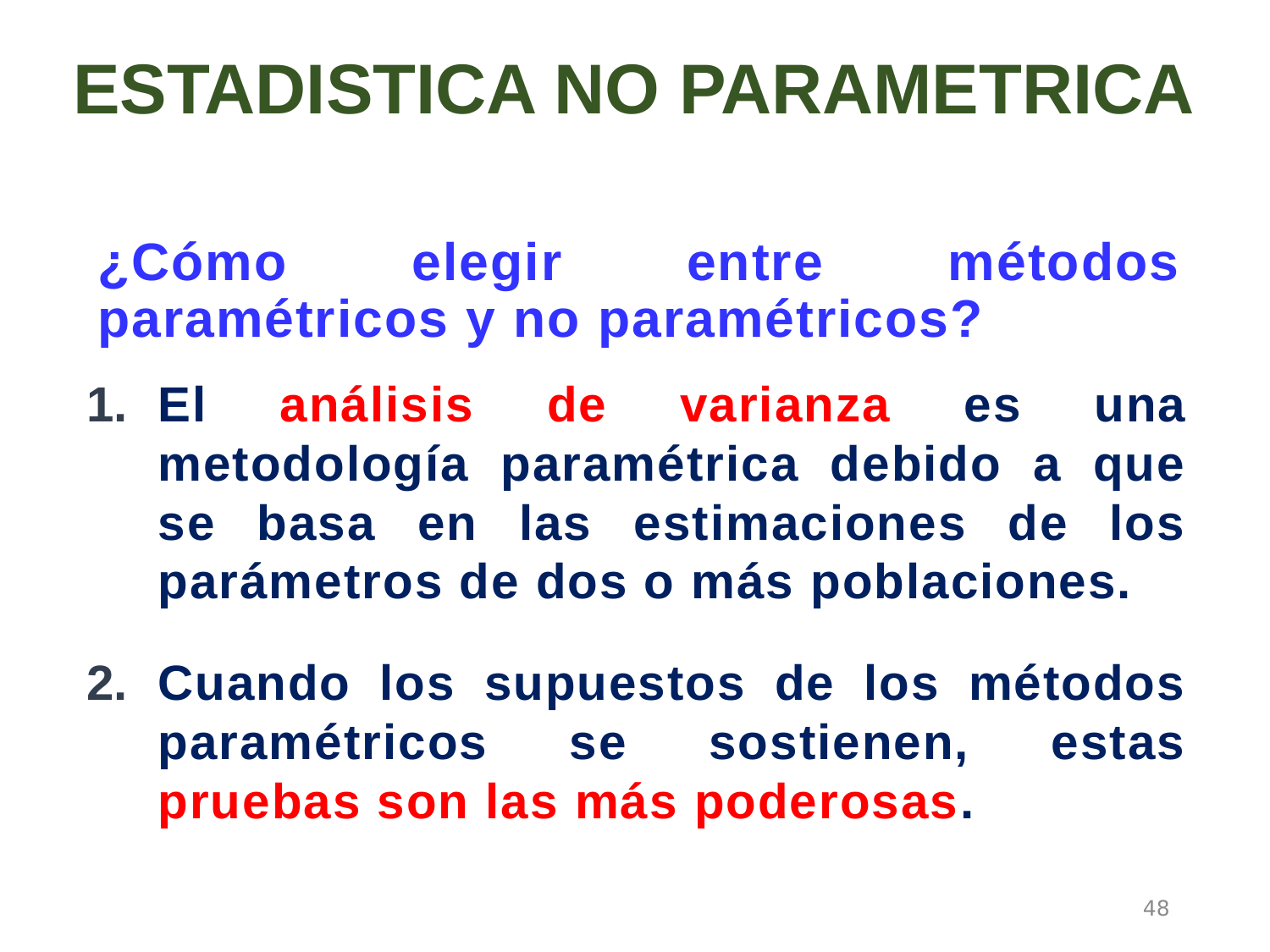

ESTADISTICA NO PARAMETRICA
# ¿Cómo elegir entre métodos paramétricos y no paramétricos?
El análisis de varianza es una metodología paramétrica debido a que se basa en las estimaciones de los parámetros de dos o más poblaciones.

Cuando los supuestos de los métodos paramétricos se sostienen, estas pruebas son las más poderosas.
48